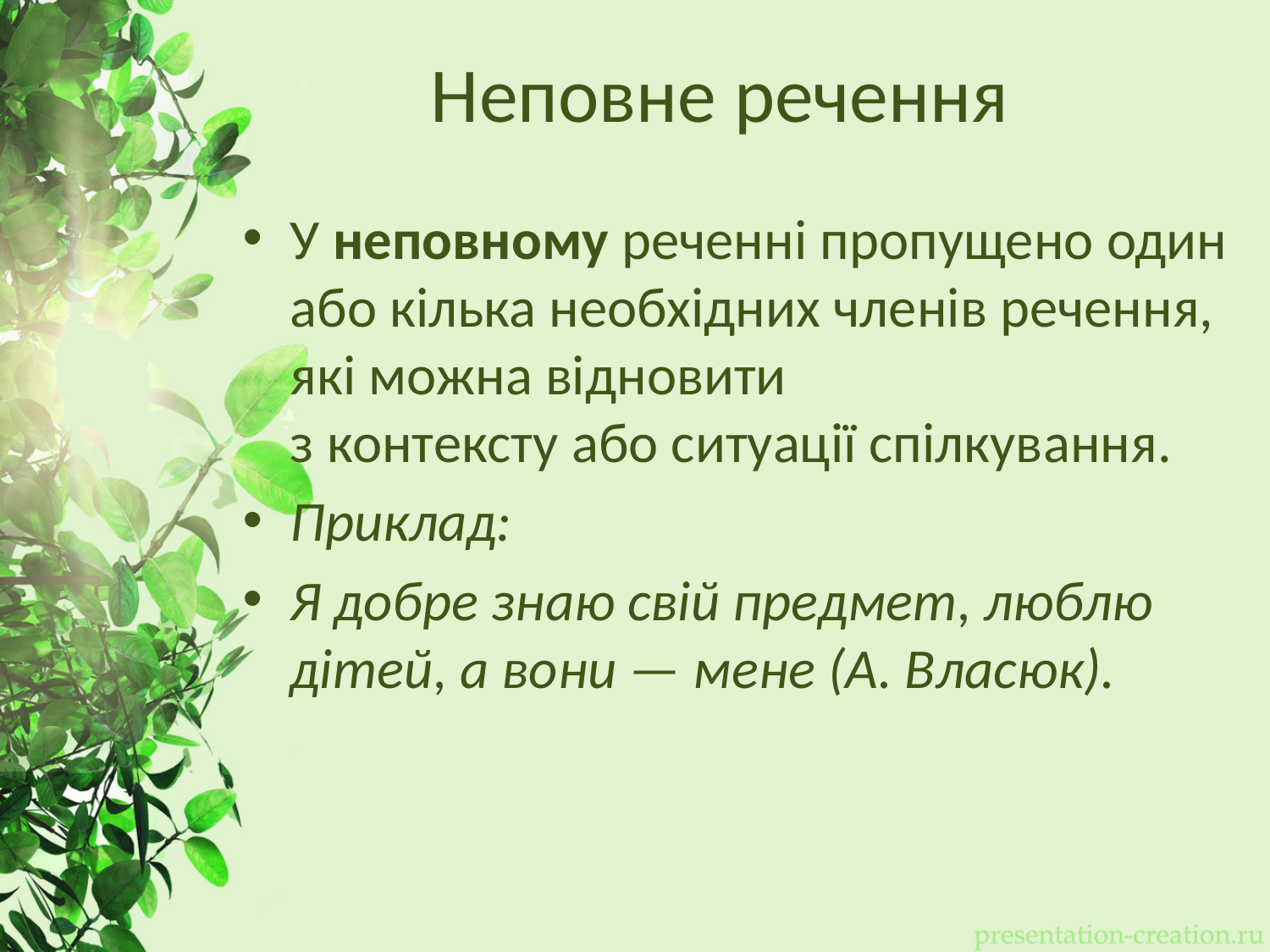

# Неповне речення
У неповному реченні пропущено один або кілька необхідних членів речення, які можна відновити з контексту або ситуації спілкування.
Приклад:
Я добре знаю свій предмет, люблю дітей, а вони — мене (А. Власюк).